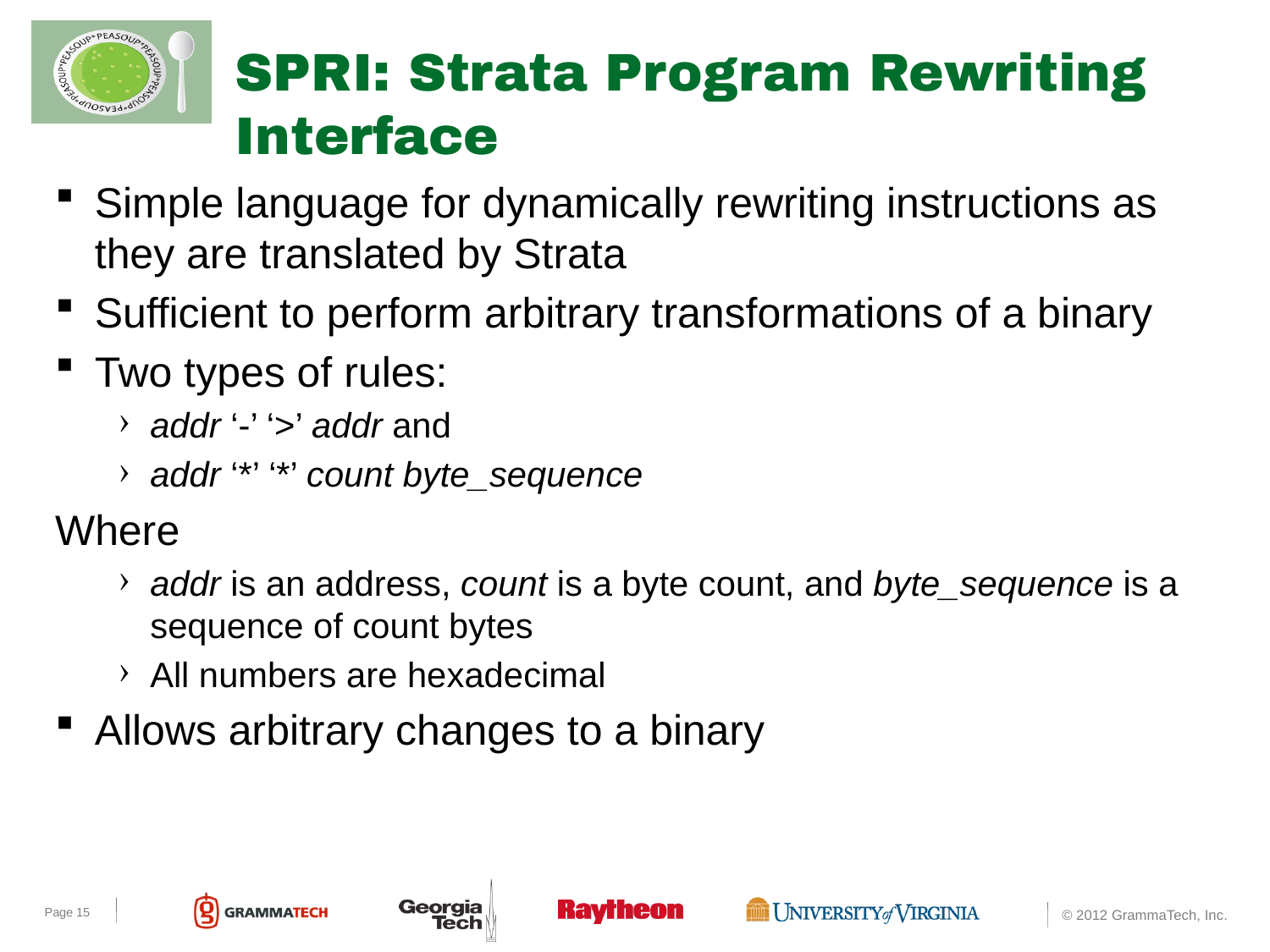

# SPRI: Strata Program Rewriting Interface
Simple language for dynamically rewriting instructions as they are translated by Strata
Sufficient to perform arbitrary transformations of a binary
Two types of rules:
addr ‘-’ ‘>’ addr and
addr ‘*’ ‘*’ count byte_sequence
Where
addr is an address, count is a byte count, and byte_sequence is a sequence of count bytes
All numbers are hexadecimal
Allows arbitrary changes to a binary
Page 15